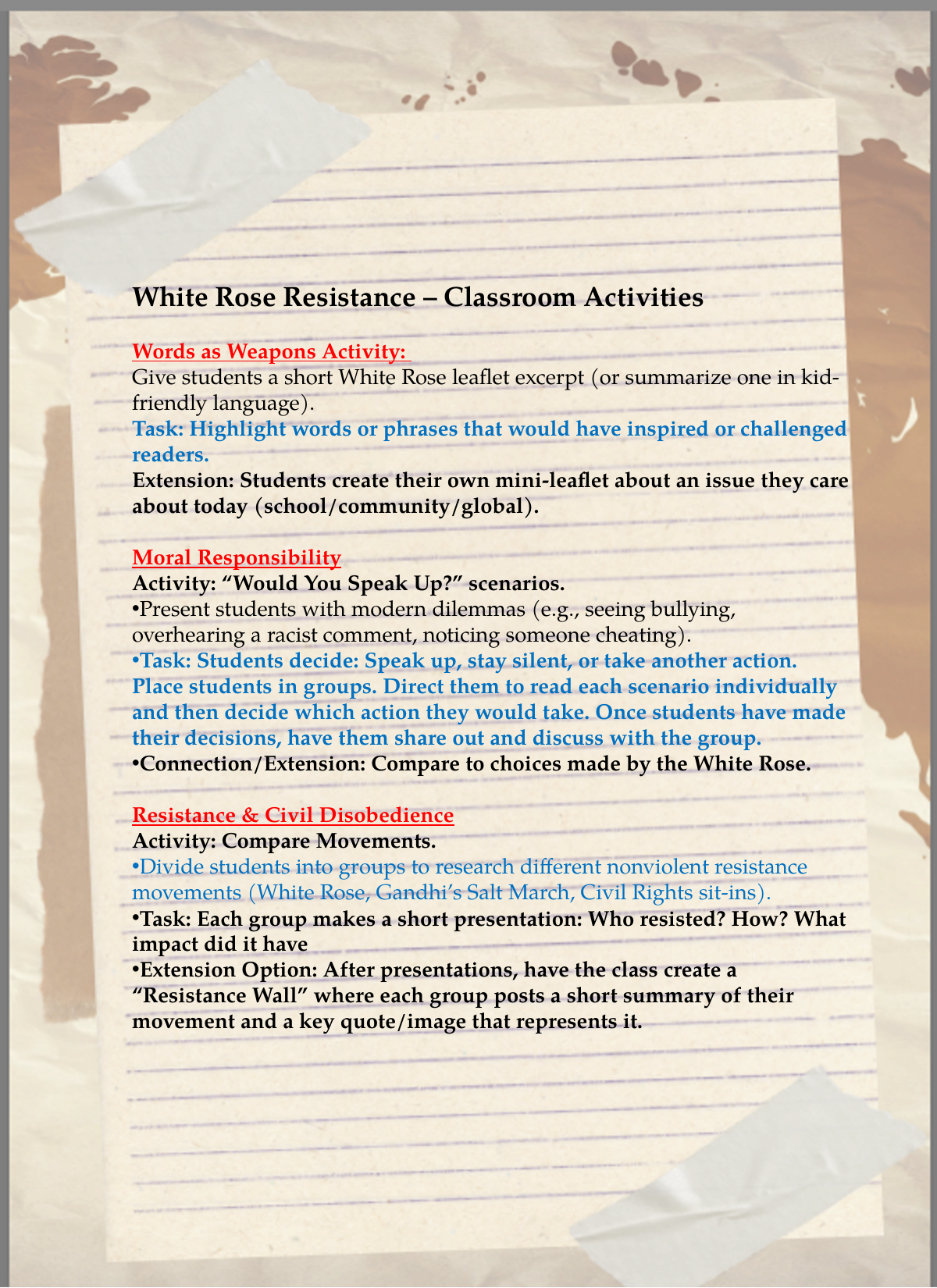

White Rose Resistance – Classroom Activities

Words as Weapons Activity:
Give students a short White Rose leaflet excerpt (or summarize one in kid-friendly language).
Task: Highlight words or phrases that would have inspired or challenged readers.
Extension: Students create their own mini-leaflet about an issue they care about today (school/community/global).

Moral Responsibility
Activity: “Would You Speak Up?” scenarios.
Present students with modern dilemmas (e.g., seeing bullying, overhearing a racist comment, noticing someone cheating).
Task: Students decide: Speak up, stay silent, or take another action. Place students in groups. Direct them to read each scenario individually and then decide which action they would take. Once students have made their decisions, have them share out and discuss with the group.
Connection/Extension: Compare to choices made by the White Rose.

Resistance & Civil Disobedience
Activity: Compare Movements.
Divide students into groups to research different nonviolent resistance movements (White Rose, Gandhi’s Salt March, Civil Rights sit-ins).
Task: Each group makes a short presentation: Who resisted? How? What impact did it have
Extension Option: After presentations, have the class create a “Resistance Wall” where each group posts a short summary of their movement and a key quote/image that represents it.